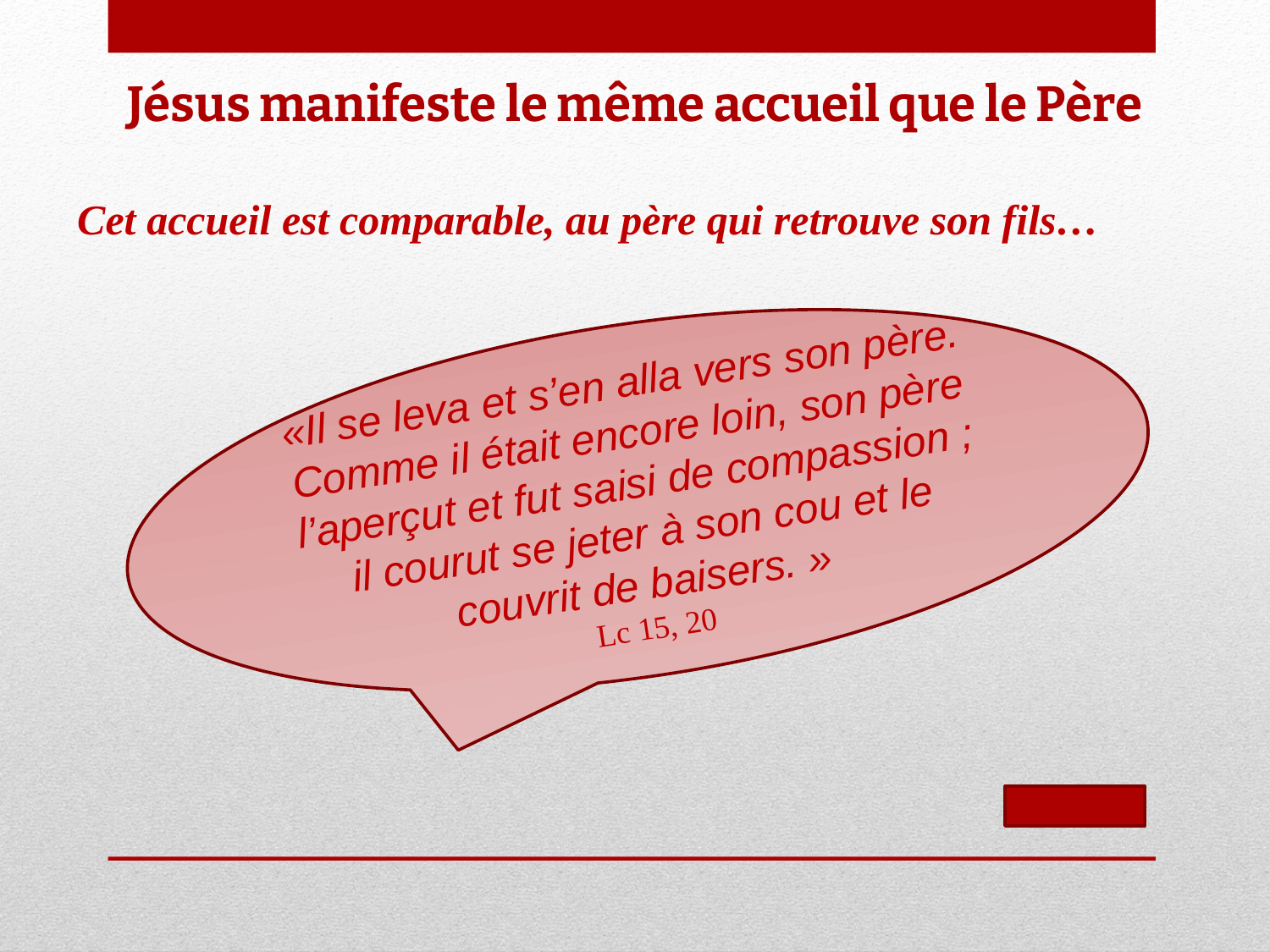

Jésus manifeste le même accueil que le Père
Cet accueil est comparable, au père qui retrouve son fils…
«Il se leva et s’en alla vers son père. Comme il était encore loin, son père l’aperçut et fut saisi de compassion ; il courut se jeter à son cou et le couvrit de baisers. »
Lc 15, 20